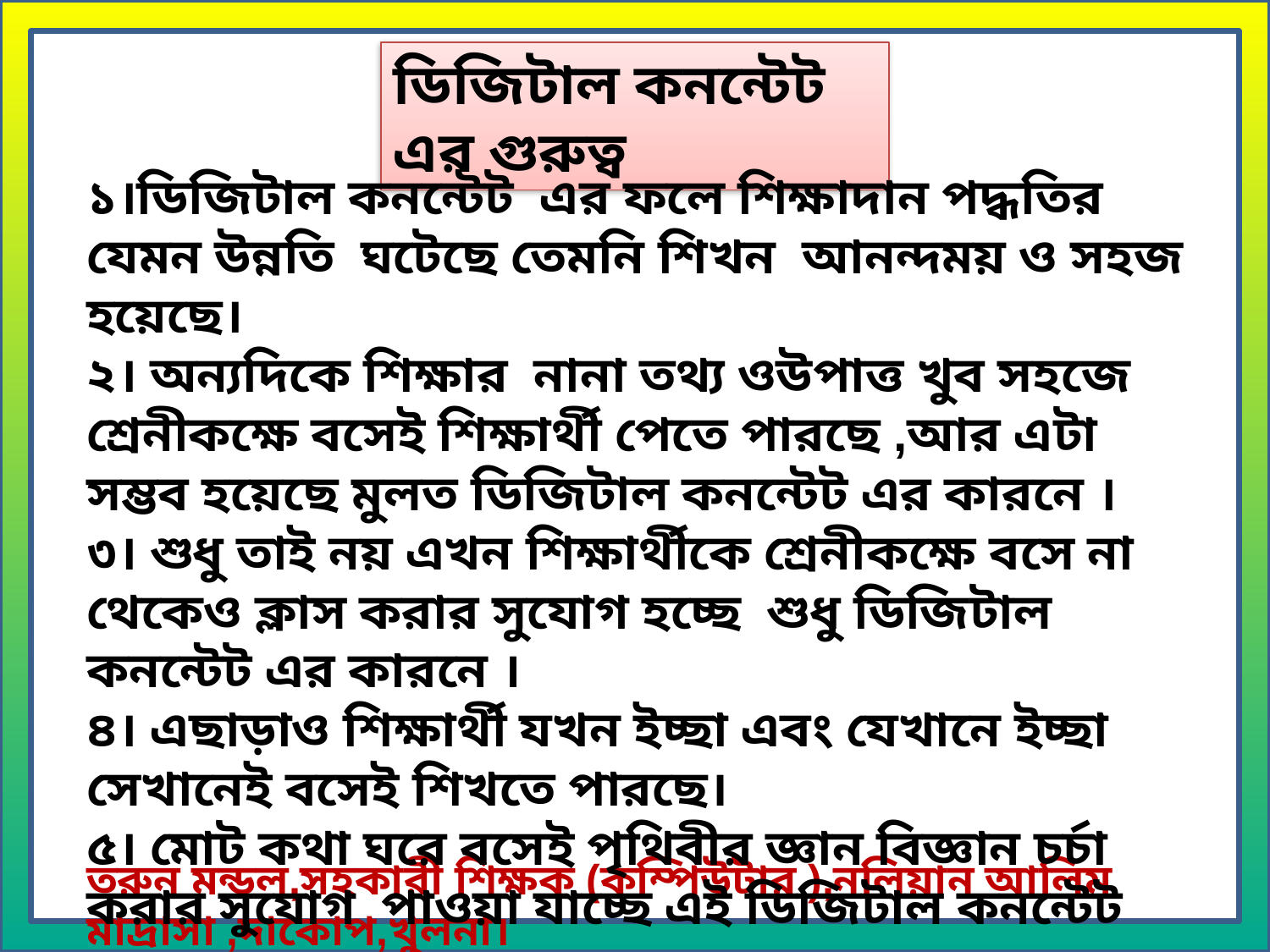

ডিজিটাল কনন্টেট এর গুরুত্ব
১।ডিজিটাল কনন্টেট  এর ফলে শিক্ষাদান পদ্ধতির  যেমন উন্নতি  ঘটেছে তেমনি শিখন  আনন্দময় ও সহজ হয়েছে।
২। অন্যদিকে শিক্ষার  নানা তথ্য ওউপাত্ত খুব সহজে  শ্রেনীকক্ষে বসেই শিক্ষার্থী পেতে পারছে ,আর এটা সম্ভব হয়েছে মুলত ডিজিটাল কনন্টেট এর কারনে ।
৩। শুধু তাই নয় এখন শিক্ষার্থীকে শ্রেনীকক্ষে বসে না থেকেও ক্লাস করার সুযোগ হচ্ছে  শুধু ডিজিটাল কনন্টেট এর কারনে ।
৪। এছাড়াও শিক্ষার্থী যখন ইচ্ছা এবং যেখানে ইচ্ছা  সেখানেই বসেই শিখতে পারছে।
৫। মোট কথা ঘরে বসেই পৃথিবীর জ্ঞান বিজ্ঞান চর্চা করার সুযোগ  পাওয়া যাচ্ছে এই ডিজিটাল কনন্টেট এর ফলে ।